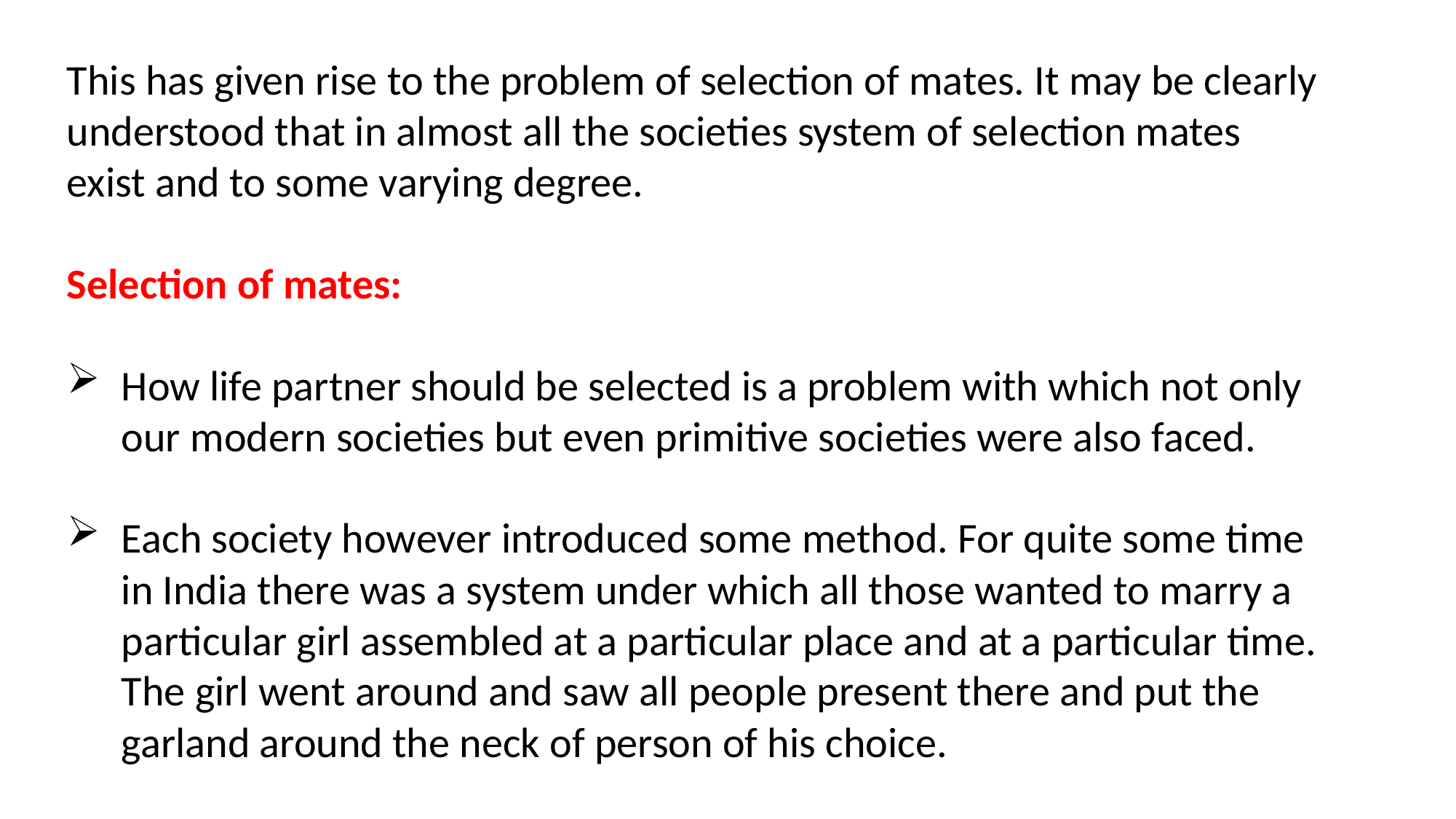

This has given rise to the problem of selection of mates. It may be clearly understood that in almost all the societies system of selection mates exist and to some varying degree.

Selection of mates:

How life partner should be selected is a problem with which not only our modern societies but even primitive societies were also faced.

Each society however introduced some method. For quite some time in India there was a system under which all those wanted to marry a particular girl assembled at a particular place and at a particular time. The girl went around and saw all people present there and put the garland around the neck of person of his choice.